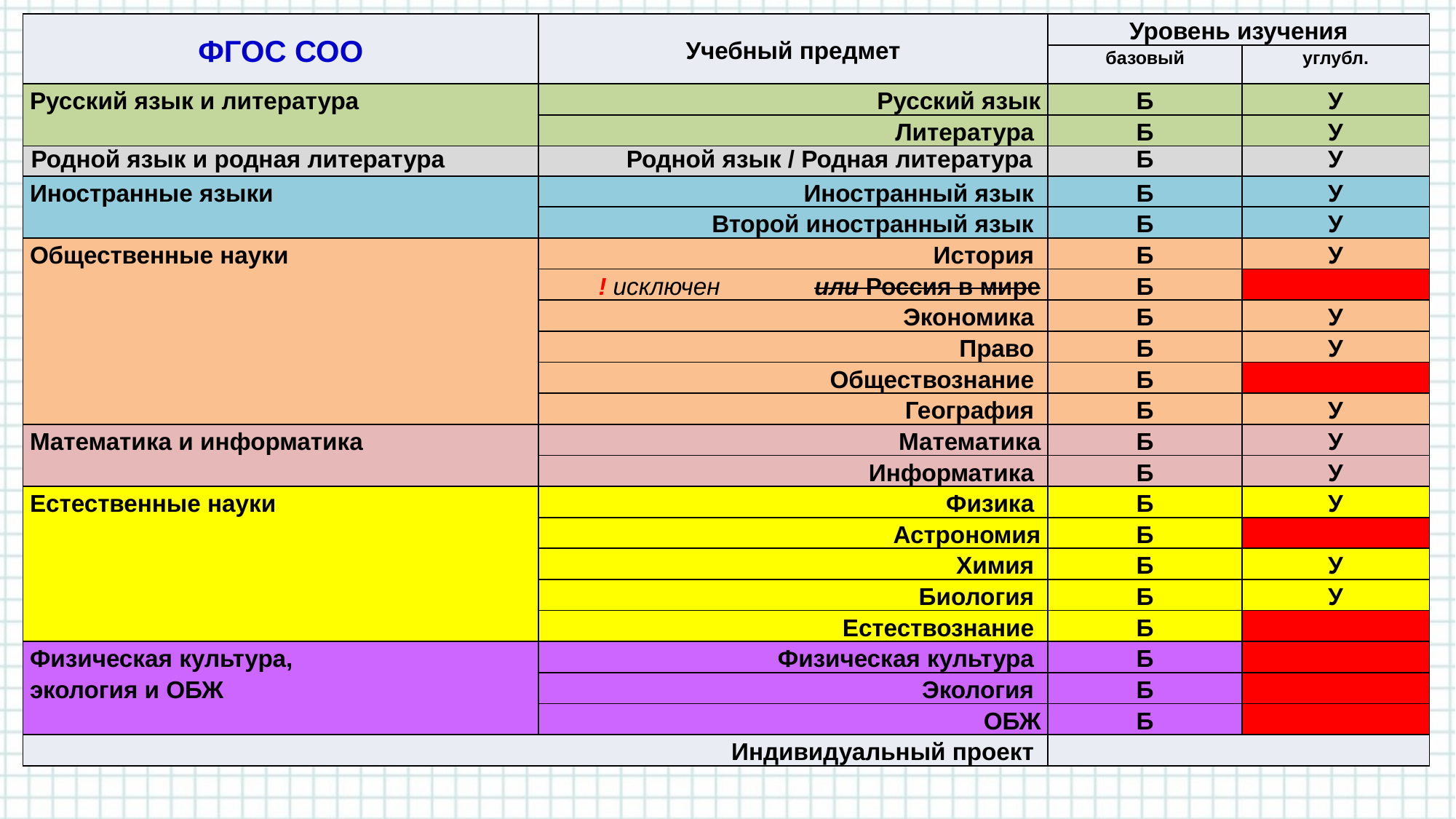

| ФГОС СОО | Учебный предмет | Уровень изучения |  |
| --- | --- | --- | --- |
|  |  | базовый | углубл. |
| Русский язык и литература | Русский язык | Б | У |
|  | Литература | Б | У |
| Родной язык и родная литература | Родной язык / Родная литература | Б | У |
| Иностранные языки | Иностранный язык | Б | У |
|  | Второй иностранный язык | Б | У |
| Общественные науки | История | Б | У |
|  | ! исключен или Россия в мире | Б |  |
|  | Экономика | Б | У |
|  | Право | Б | У |
|  | Обществознание | Б |  |
|  | География | Б | У |
| Математика и информатика | Математика | Б | У |
|  | Информатика | Б | У |
| Естественные науки | Физика | Б | У |
|  | Астрономия | Б |  |
|  | Химия | Б | У |
|  | Биология | Б | У |
|  | Естествознание | Б |  |
| Физическая культура, экология и ОБЖ | Физическая культура | Б |  |
|  | Экология | Б |  |
|  | ОБЖ | Б |  |
| Индивидуальный проект |  |  |  |